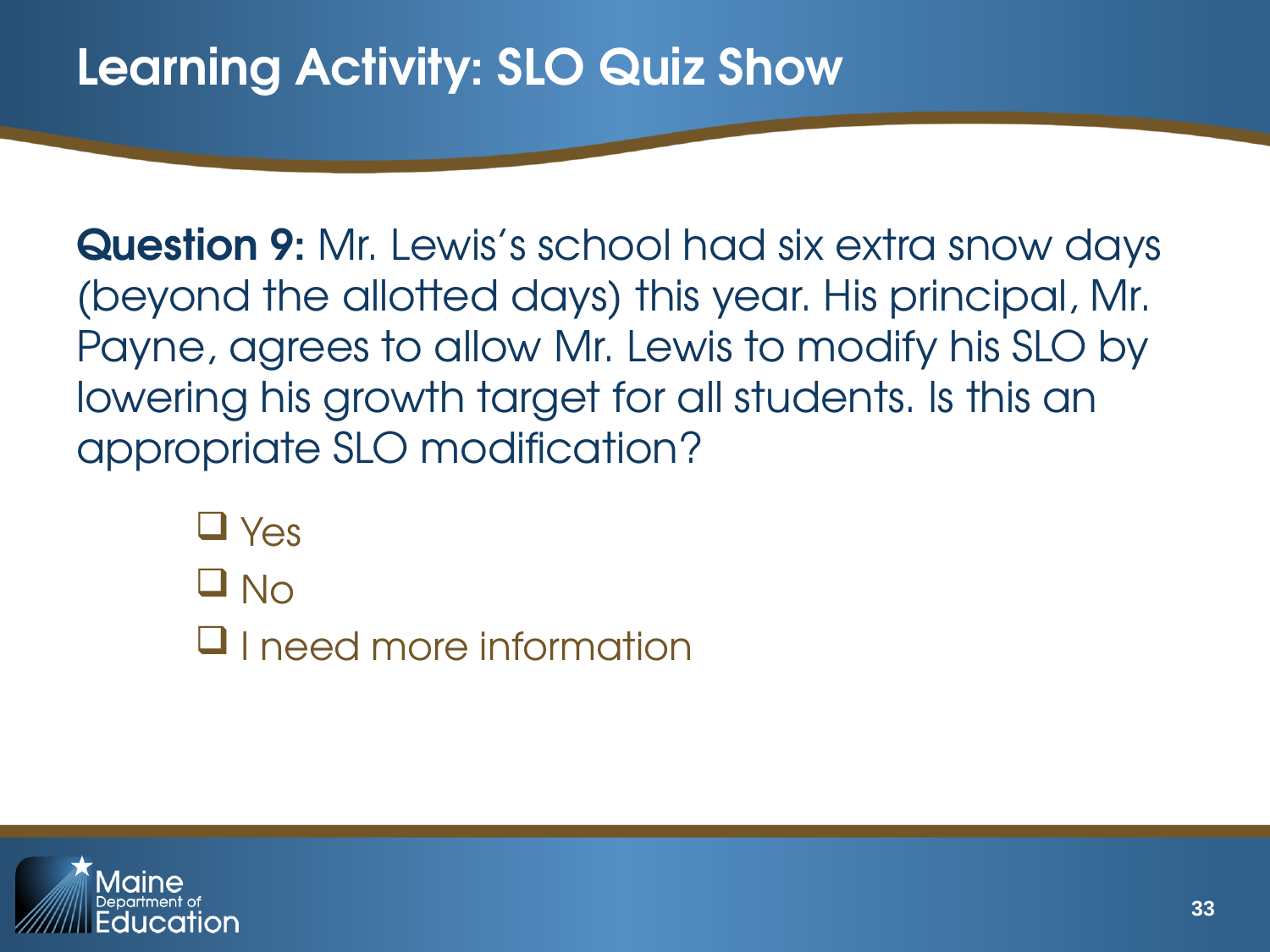

# Learning Activity: SLO Quiz Show
Question 9: Mr. Lewis’s school had six extra snow days (beyond the allotted days) this year. His principal, Mr. Payne, agrees to allow Mr. Lewis to modify his SLO by lowering his growth target for all students. Is this an appropriate SLO modification?

 Yes
 No
 I need more information
33